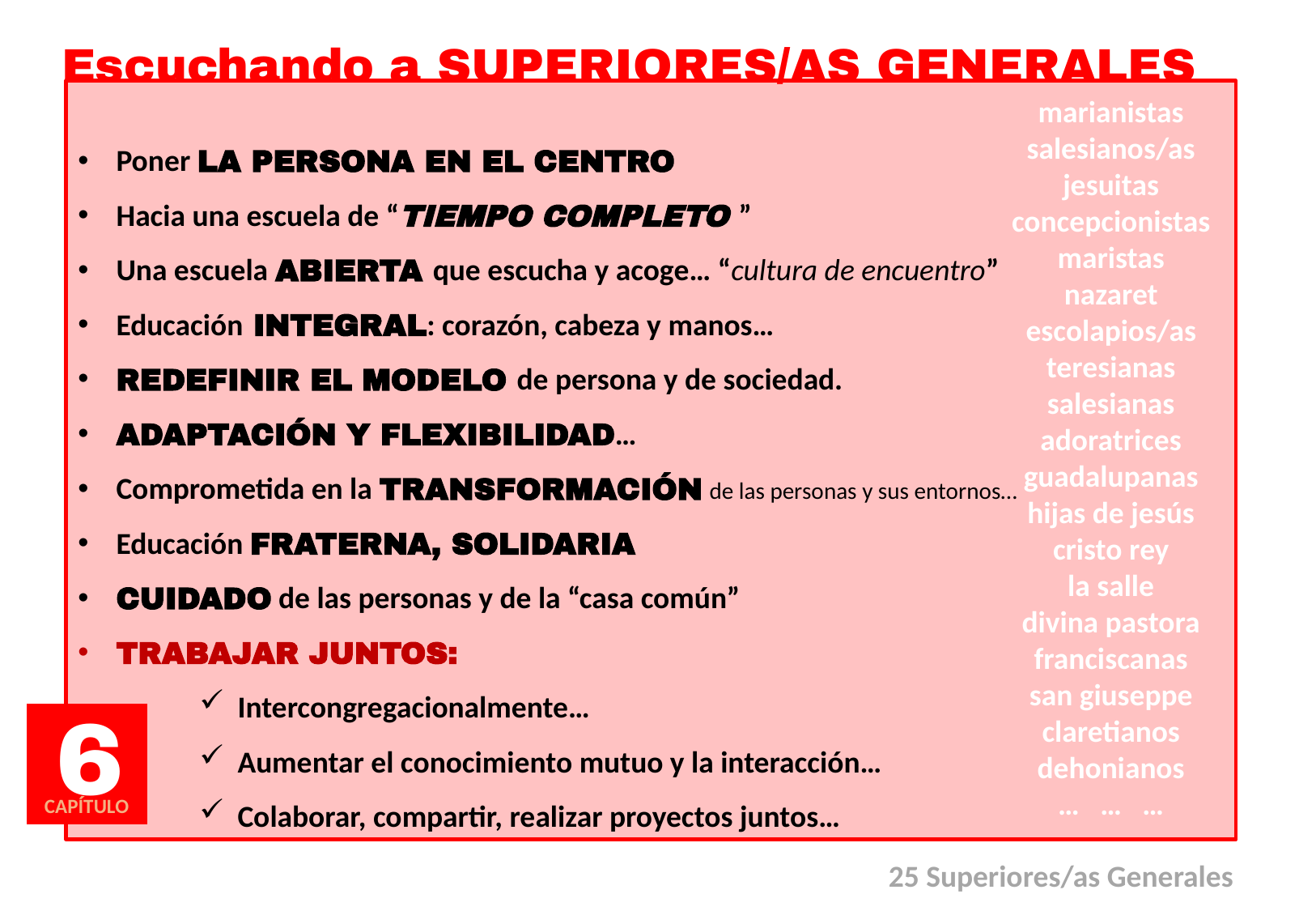

Escuchando a SUPERIORES/AS GENERALES

Poner LA PERSONA EN EL CENTRO
Hacia una escuela de “TIEMPO COMPLETO ”
Una escuela ABIERTA que escucha y acoge… “cultura de encuentro”
Educación INTEGRAL: corazón, cabeza y manos…
REDEFINIR EL MODELO de persona y de sociedad.
ADAPTACIÓN Y FLEXIBILIDAD…
Comprometida en la TRANSFORMACIÓN de las personas y sus entornos…
Educación FRATERNA, SOLIDARIA
CUIDADO de las personas y de la “casa común”
TRABAJAR JUNTOS:
Intercongregacionalmente…
Aumentar el conocimiento mutuo y la interacción…
Colaborar, compartir, realizar proyectos juntos…
marianistas
salesianos/as
jesuitas
concepcionistas
maristas
nazaret
escolapios/as
teresianas
salesianas
adoratrices guadalupanas
hijas de jesús
cristo rey
la salle
divina pastora
franciscanas
san giuseppe
claretianos
dehonianos
…   …   …
6

CAPÍTULO
25 Superiores/as Generales